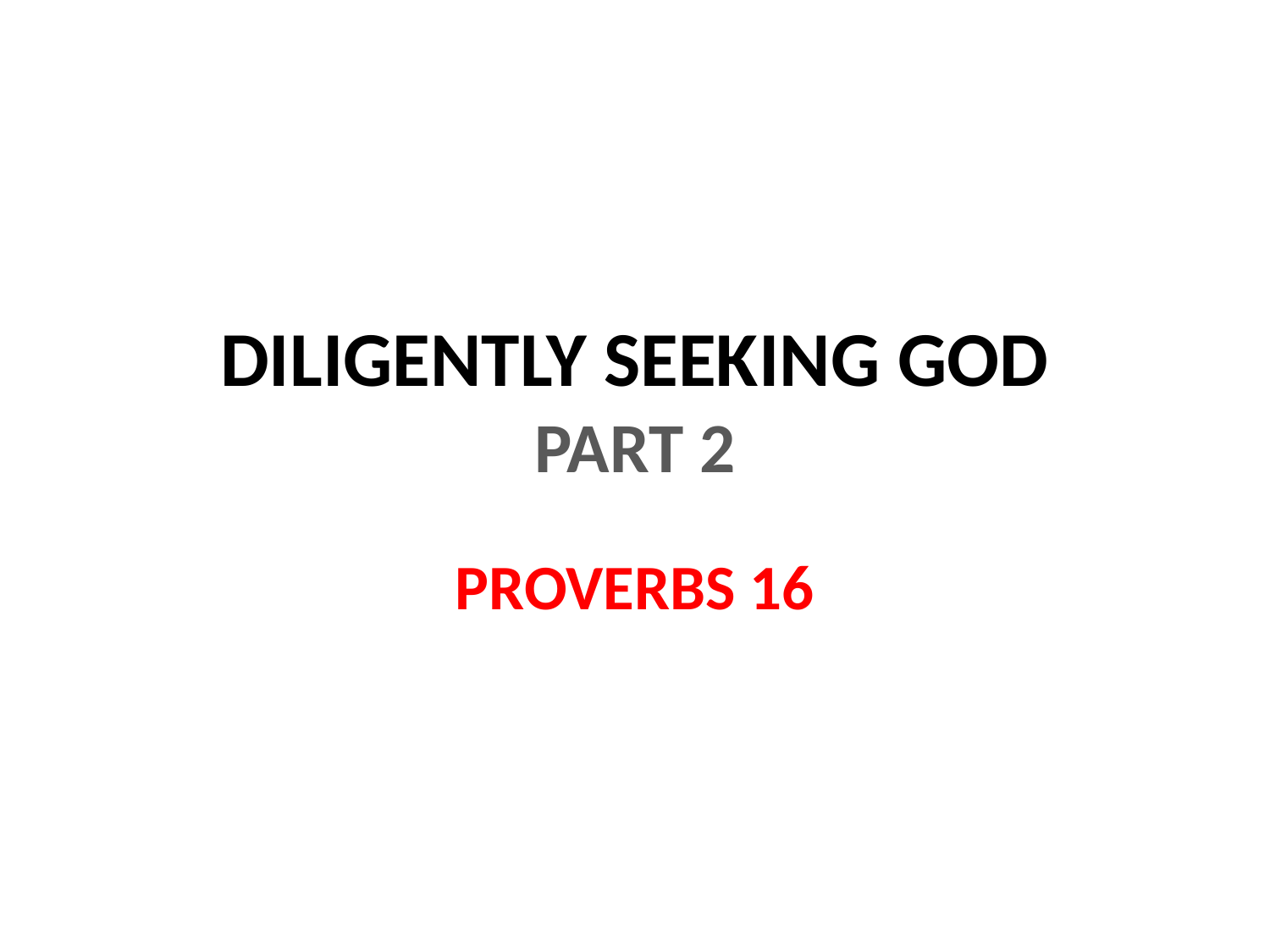

# DILIGENTLY SEEKING GOD PART 2
PROVERBS 16